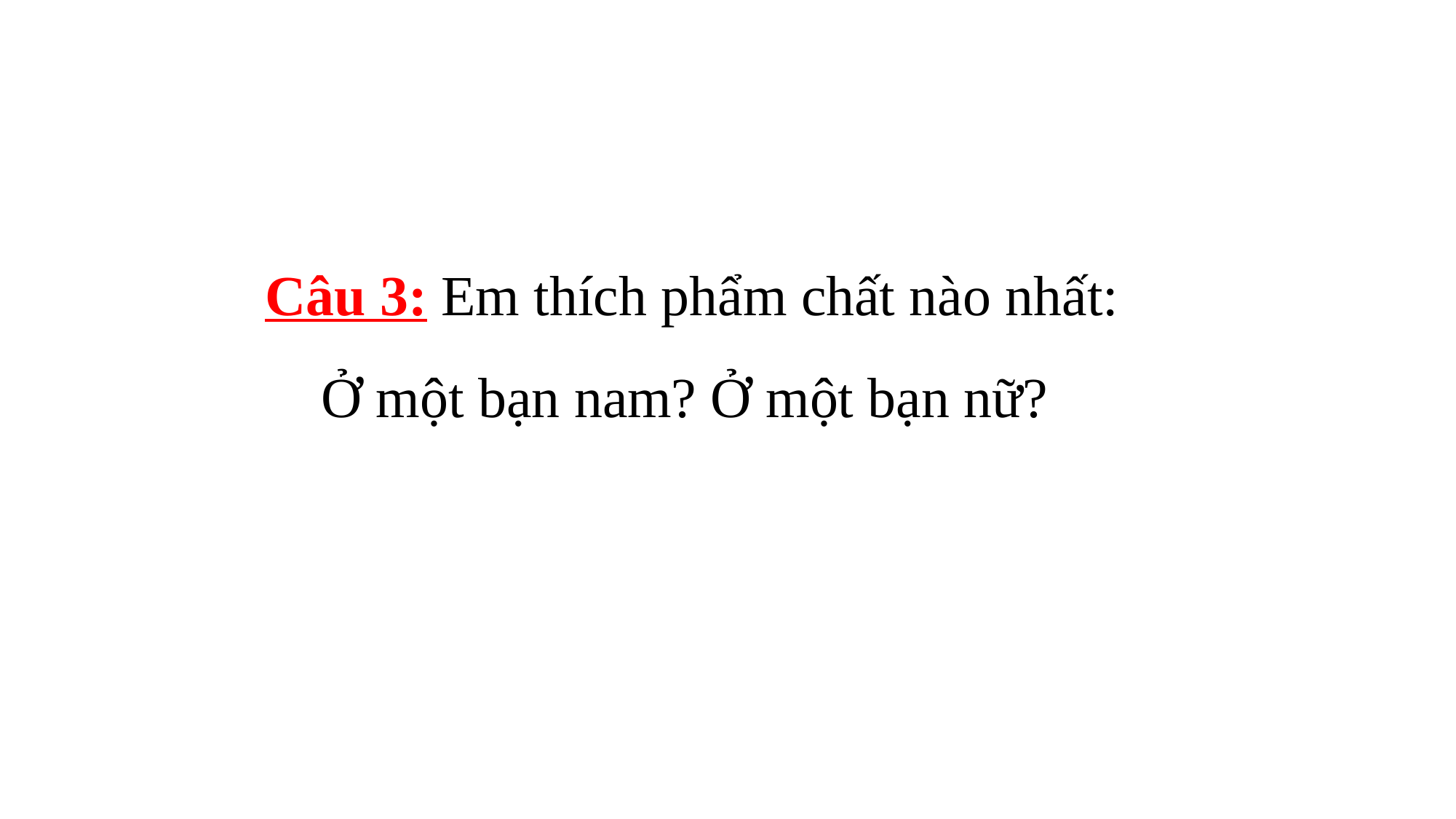

Câu 3: Em thích phẩm chất nào nhất: Ở một bạn nam? Ở một bạn nữ?